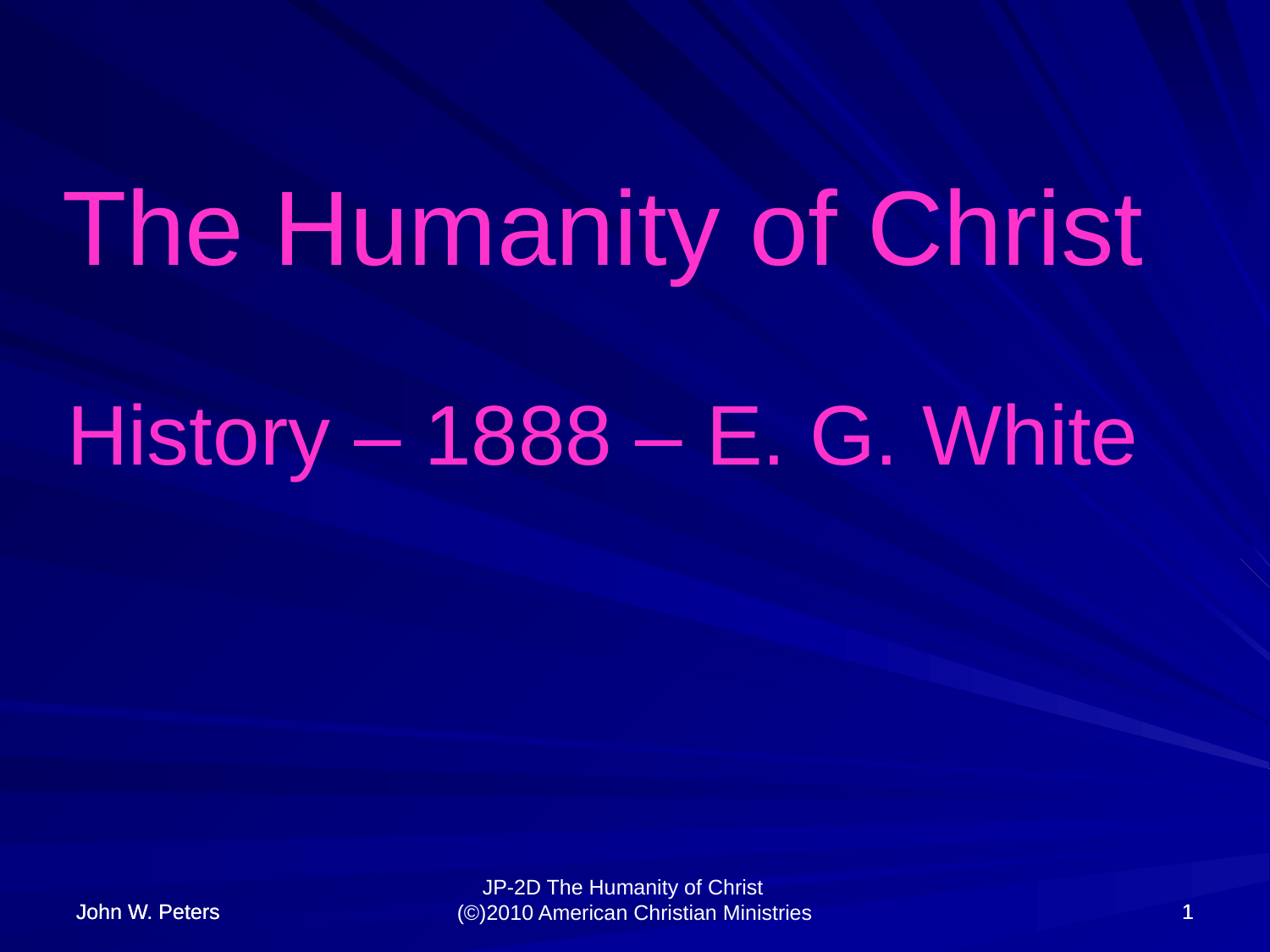

The Humanity of Christ

History – 1888 – E. G. White

John W. Peters
John W. Peters
1
1
JP-2D The Humanity of Christ     (©)2010 American Christian Ministries